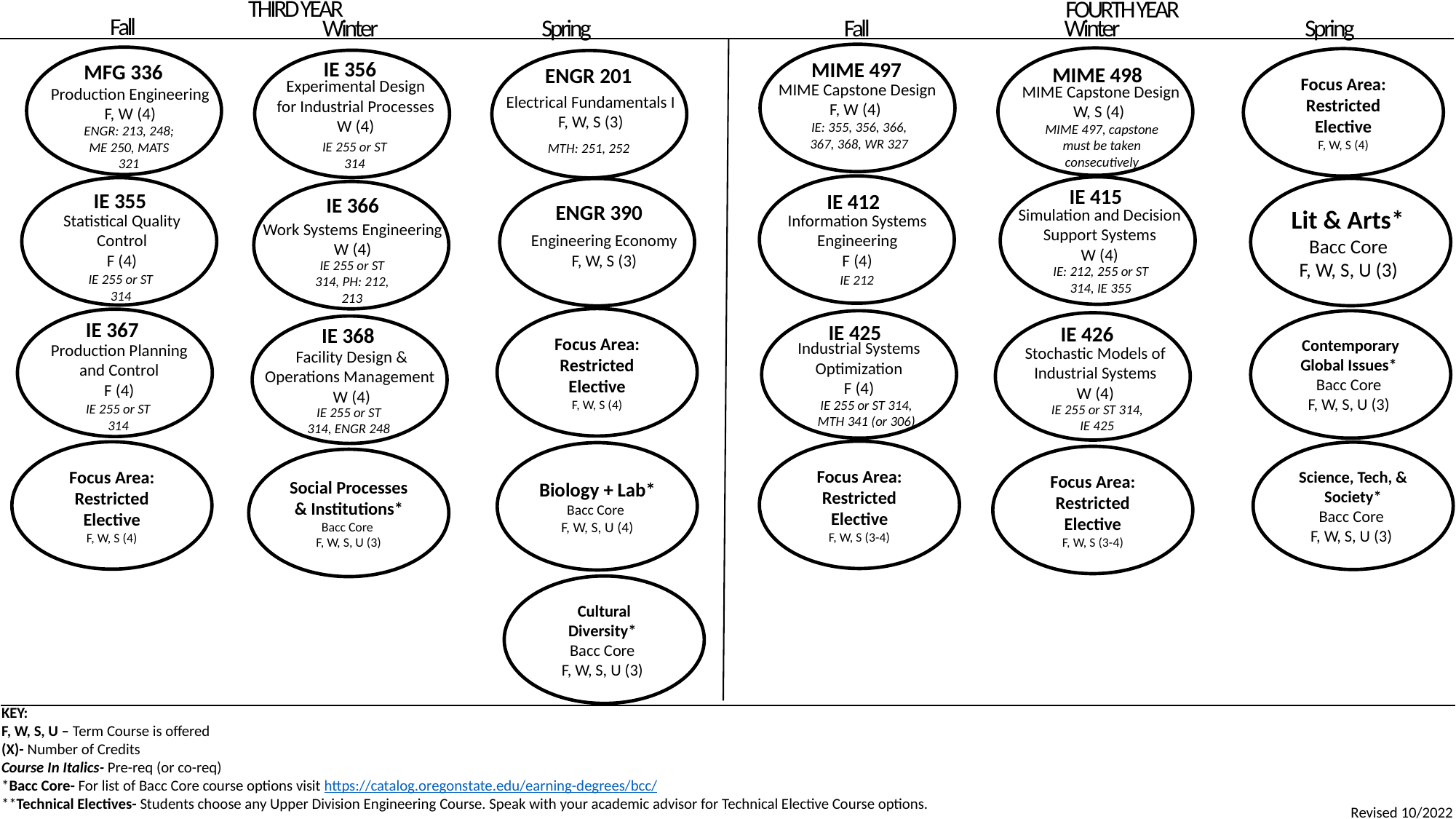

THIRD YEAR
FOURTH YEAR
Fall
Winter
Spring
Fall
Winter
Spring

Focus Area: Restricted Elective
F, W, S (4)
IE 356

MIME 497

MFG 336

MIME 498

ENGR 201

Experimental Design for Industrial Processes
W (4)

MIME Capstone Design
F, W (4)

MIME Capstone Design
W, S (4)

Production Engineering
F, W (4)

Electrical Fundamentals I
F, W, S (3)

IE: 355, 356, 366, 367, 368, WR 327
MIME 497, capstone must be taken consecutively
ENGR: 213, 248; ME 250, MATS 321
IE 255 or ST 314
MTH: 251, 252

IE 415

Lit & Arts*
Bacc Core
F, W, S, U (3)

IE 355

IE 412

IE 366

ENGR 390

Simulation and Decision Support Systems
W (4)

Statistical Quality Control
F (4)

Information Systems Engineering
F (4)

Work Systems Engineering
W (4)

Engineering Economy
F, W, S (3)

IE 255 or ST 314, PH: 212, 213
IE: 212, 255 or ST 314, IE 355
IE 255 or ST 314
IE 212
Focus Area: Restricted Elective
F, W, S (4)

Contemporary Global Issues*
Bacc Core
F, W, S, U (3)
IE 367

IE 425

IE 426

IE 368

Industrial Systems Optimization
F (4)

Production Planning and Control
F (4)

Stochastic Models of Industrial Systems
W (4)

Facility Design & Operations Management
W (4)

IE 255 or ST 314, MTH 341 (or 306)
IE 255 or ST 314
IE 255 or ST 314, IE 425
IE 255 or ST 314, ENGR 248
Focus Area: Restricted Elective
F, W, S (3-4)
Focus Area: Restricted Elective
F, W, S (4)
Science, Tech, & Society*
Bacc Core
F, W, S, U (3)
Biology + Lab*
Bacc Core
F, W, S, U (4)
Focus Area: Restricted Elective
F, W, S (3-4)
Social Processes & Institutions*
Bacc Core
F, W, S, U (3)
Cultural Diversity*
Bacc Core
F, W, S, U (3)
KEY:
F, W, S, U – Term Course is offered
(X)- Number of Credits
Course In Italics- Pre-req (or co-req)
*Bacc Core- For list of Bacc Core course options visit https://catalog.oregonstate.edu/earning-degrees/bcc/
**Technical Electives- Students choose any Upper Division Engineering Course. Speak with your academic advisor for Technical Elective Course options.

Revised 10/2022